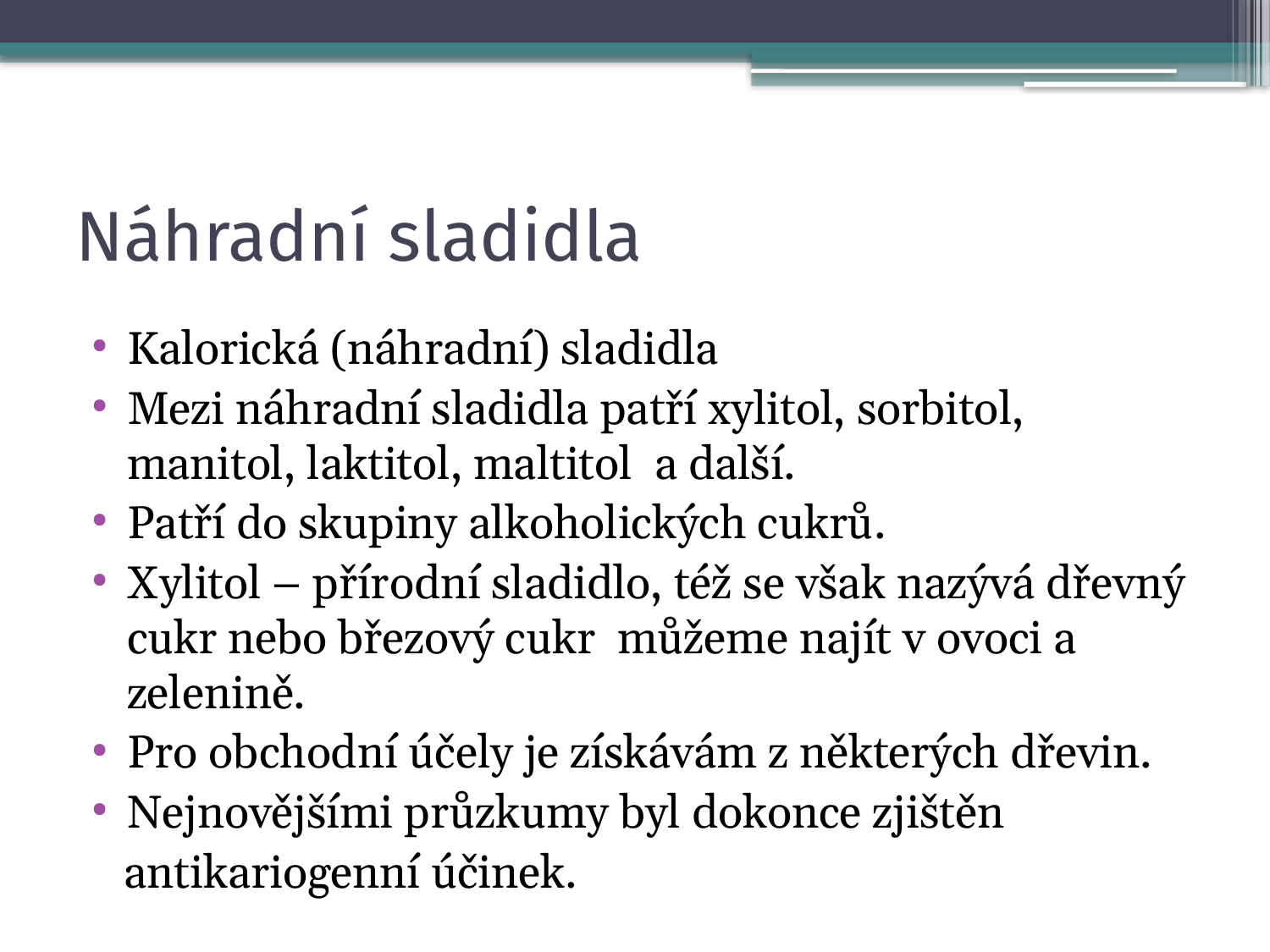

# Náhradní sladidla
Kalorická (náhradní) sladidla
Mezi náhradní sladidla patří xylitol, sorbitol, manitol, laktitol, maltitol  a další.
Patří do skupiny alkoholických cukrů.
Xylitol – přírodní sladidlo, též se však nazývá dřevný cukr nebo březový cukr  můžeme najít v ovoci a zelenině.
Pro obchodní účely je získávám z některých dřevin.
Nejnovějšími průzkumy byl dokonce zjištěn
   antikariogenní účinek.